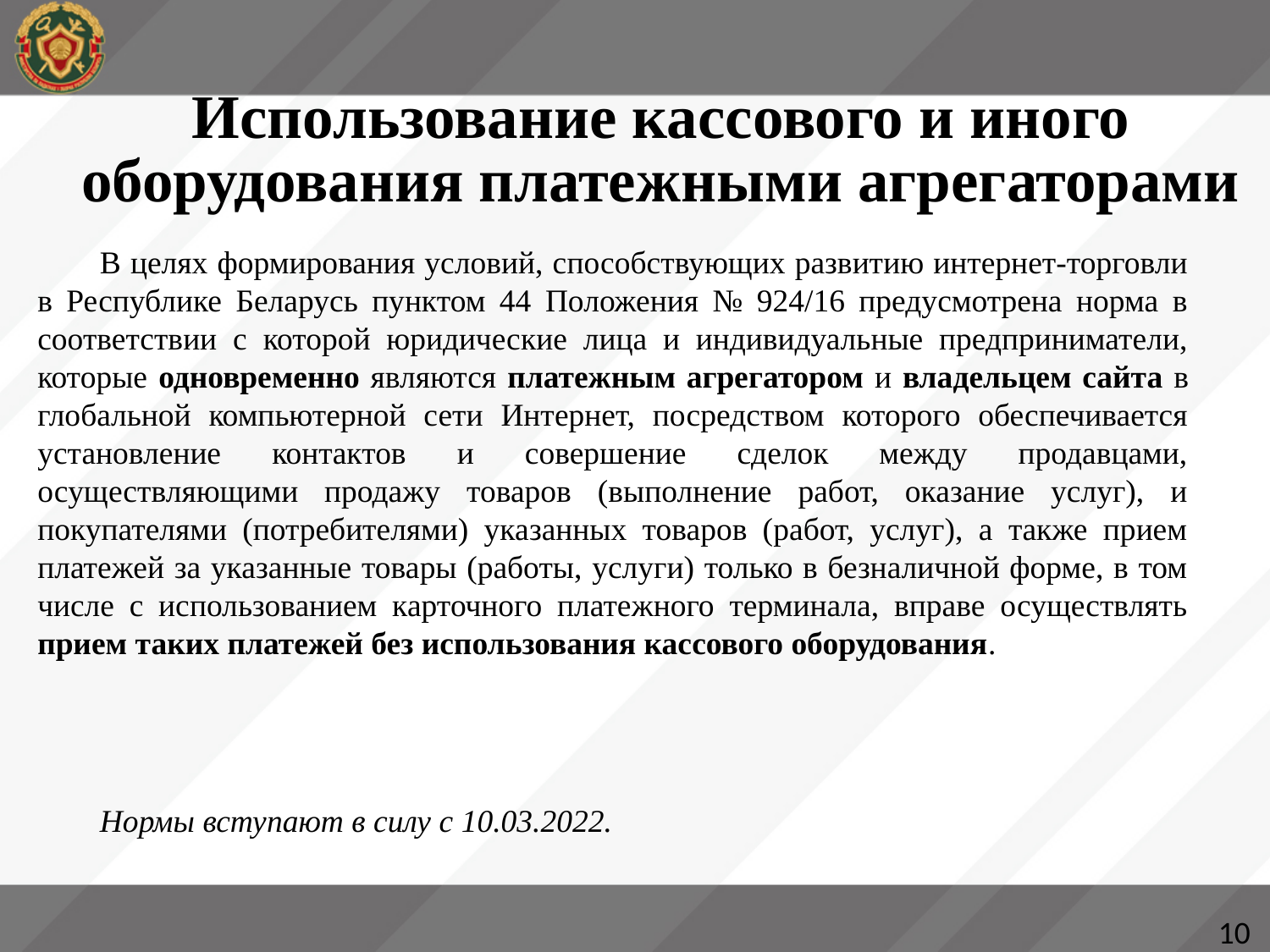

# Использование кассового и иного оборудования платежными агрегаторами
В целях формирования условий, способствующих развитию интернет-торговли в Республике Беларусь пунктом 44 Положения № 924/16 предусмотрена норма в соответствии с которой юридические лица и индивидуальные предприниматели, которые одновременно являются платежным агрегатором и владельцем сайта в глобальной компьютерной сети Интернет, посредством которого обеспечивается установление контактов и совершение сделок между продавцами, осуществляющими продажу товаров (выполнение работ, оказание услуг), и покупателями (потребителями) указанных товаров (работ, услуг), а также прием платежей за указанные товары (работы, услуги) только в безналичной форме, в том числе с использованием карточного платежного терминала, вправе осуществлять прием таких платежей без использования кассового оборудования.

Нормы вступают в силу с 10.03.2022.

10